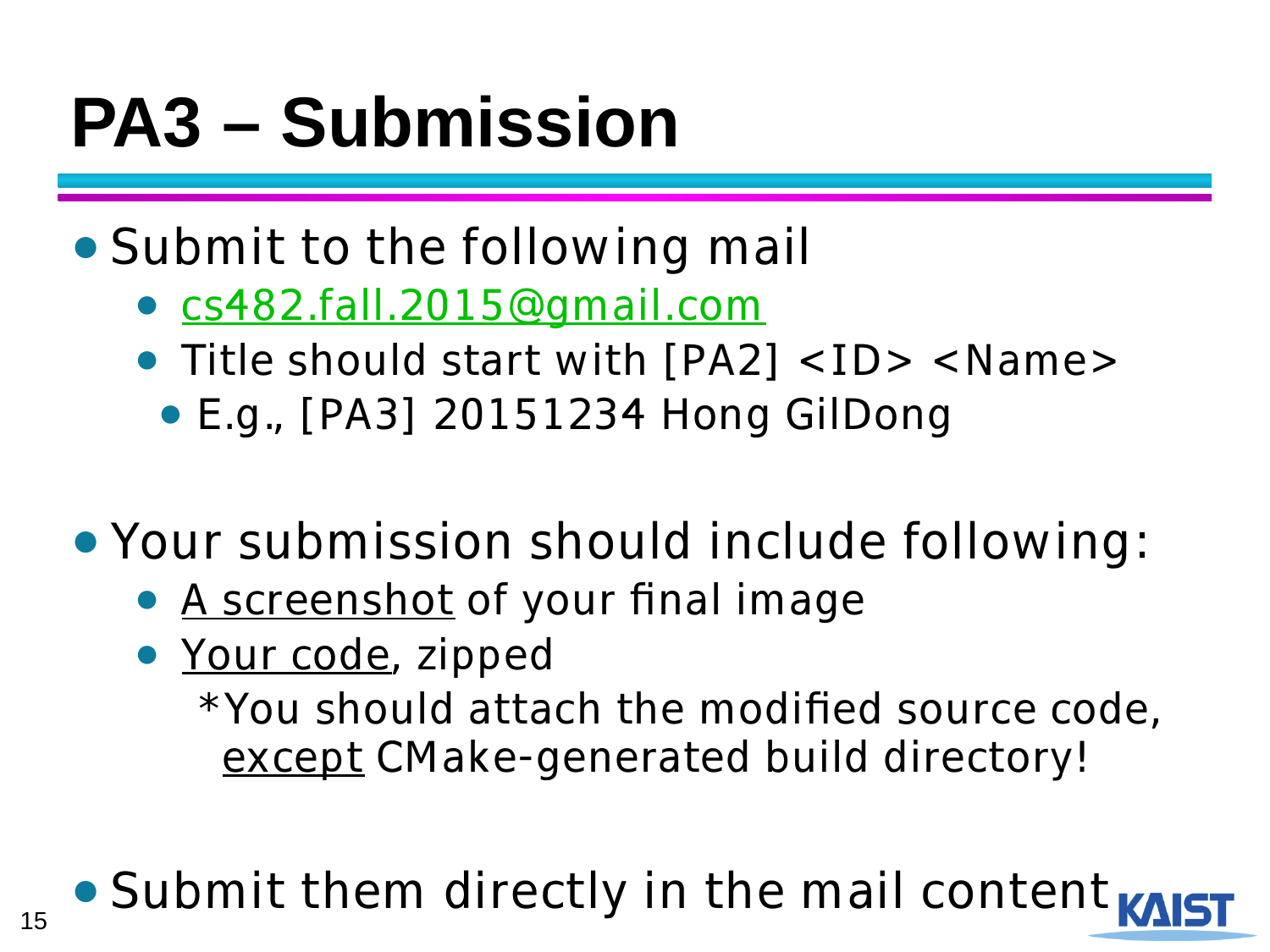

# PA3 – Submission
Submit to the following mail
cs482.fall.2015@gmail.com
Title should start with [PA2] <ID> <Name>
E.g., [PA3] 20151234 Hong GilDong

Your submission should include following:
A screenshot of your final image
Your code, zipped
*You should attach the modified source code,
  except CMake-generated build directory!

Submit them directly in the mail content